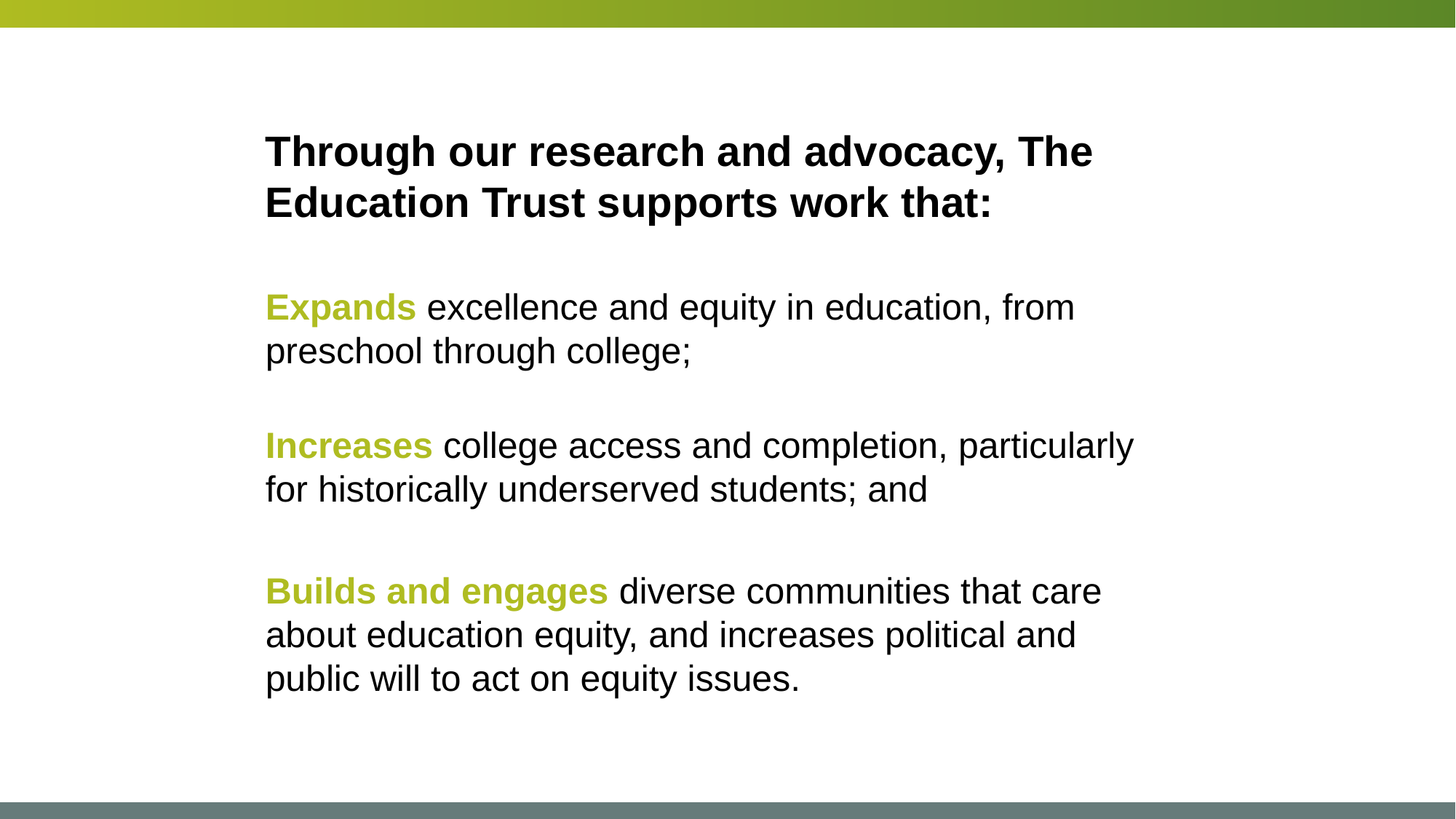

Through our research and advocacy, The Education Trust supports work that:

Expands excellence and equity in education, from preschool through college;
Increases college access and completion, particularly for historically underserved students; and

Builds and engages diverse communities that care about education equity, and increases political and public will to act on equity issues.